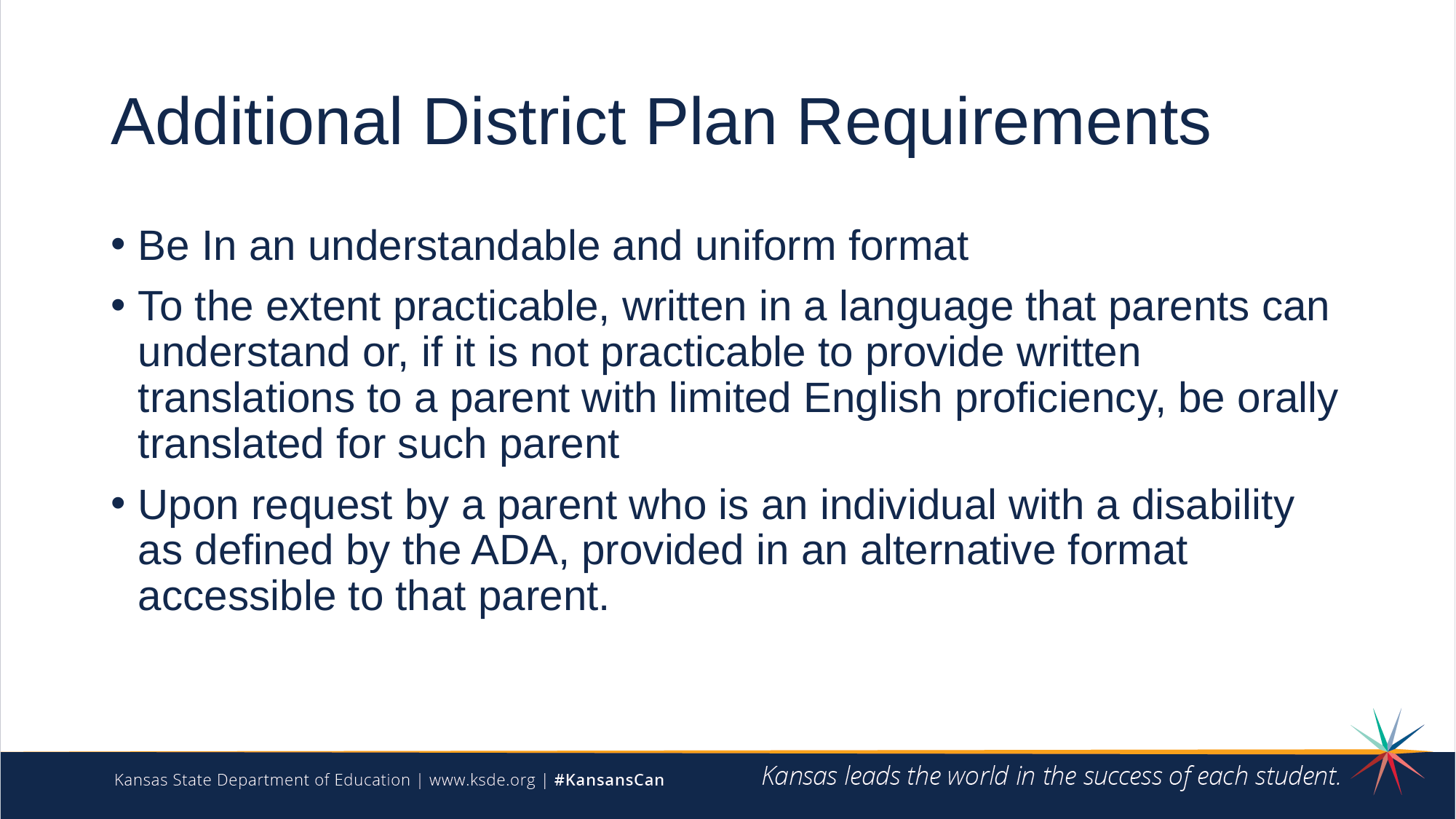

# Additional District Plan Requirements
Be In an understandable and uniform format
To the extent practicable, written in a language that parents can understand or, if it is not practicable to provide written translations to a parent with limited English proficiency, be orally translated for such parent
Upon request by a parent who is an individual with a disability as defined by the ADA, provided in an alternative format accessible to that parent.